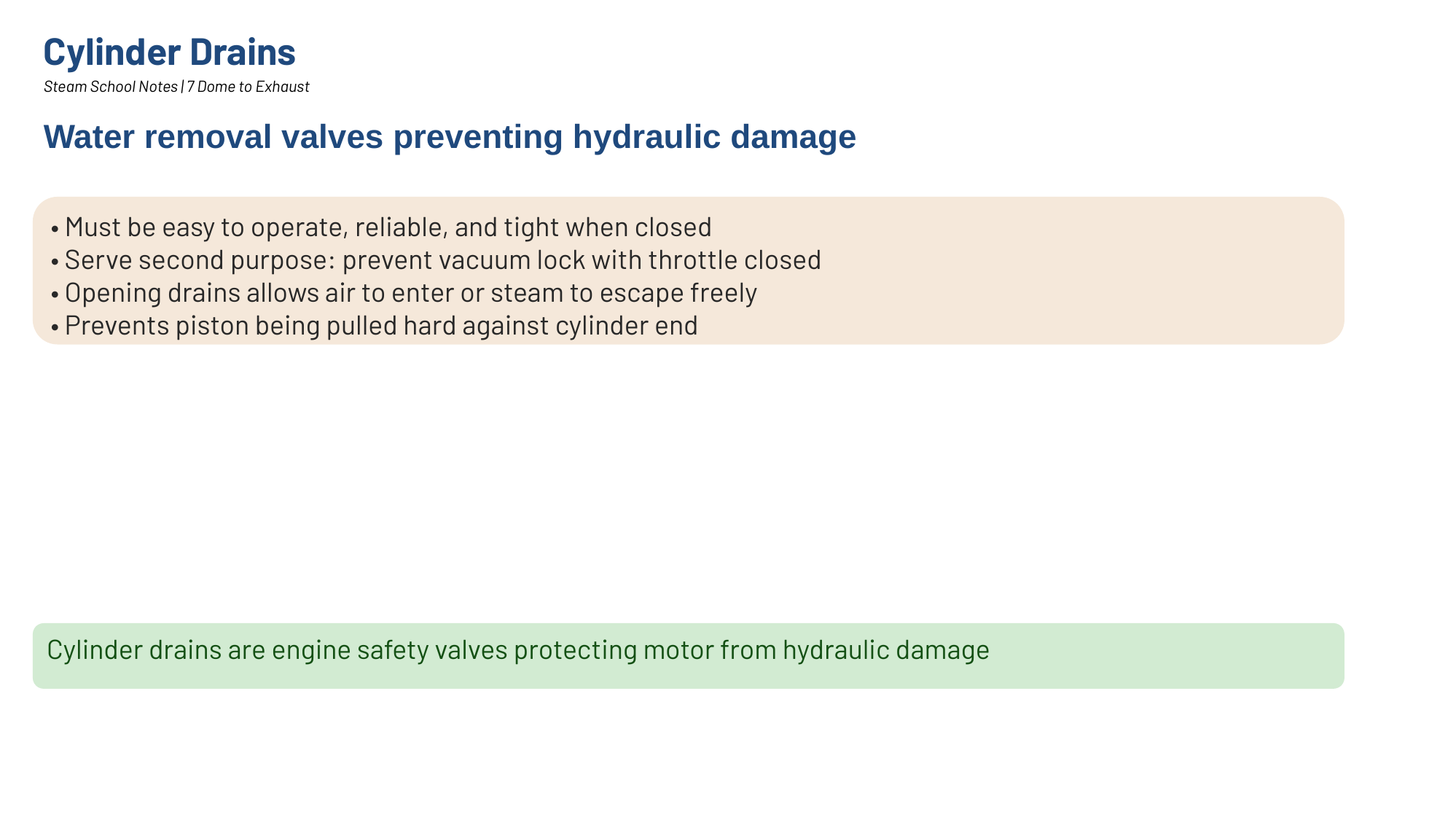

Cylinder Drains
Steam School Notes | 7 Dome to Exhaust
Water removal valves preventing hydraulic damage
• Must be easy to operate, reliable, and tight when closed
• Serve second purpose: prevent vacuum lock with throttle closed
• Opening drains allows air to enter or steam to escape freely
• Prevents piston being pulled hard against cylinder end

Cylinder drains are engine safety valves protecting motor from hydraulic damage